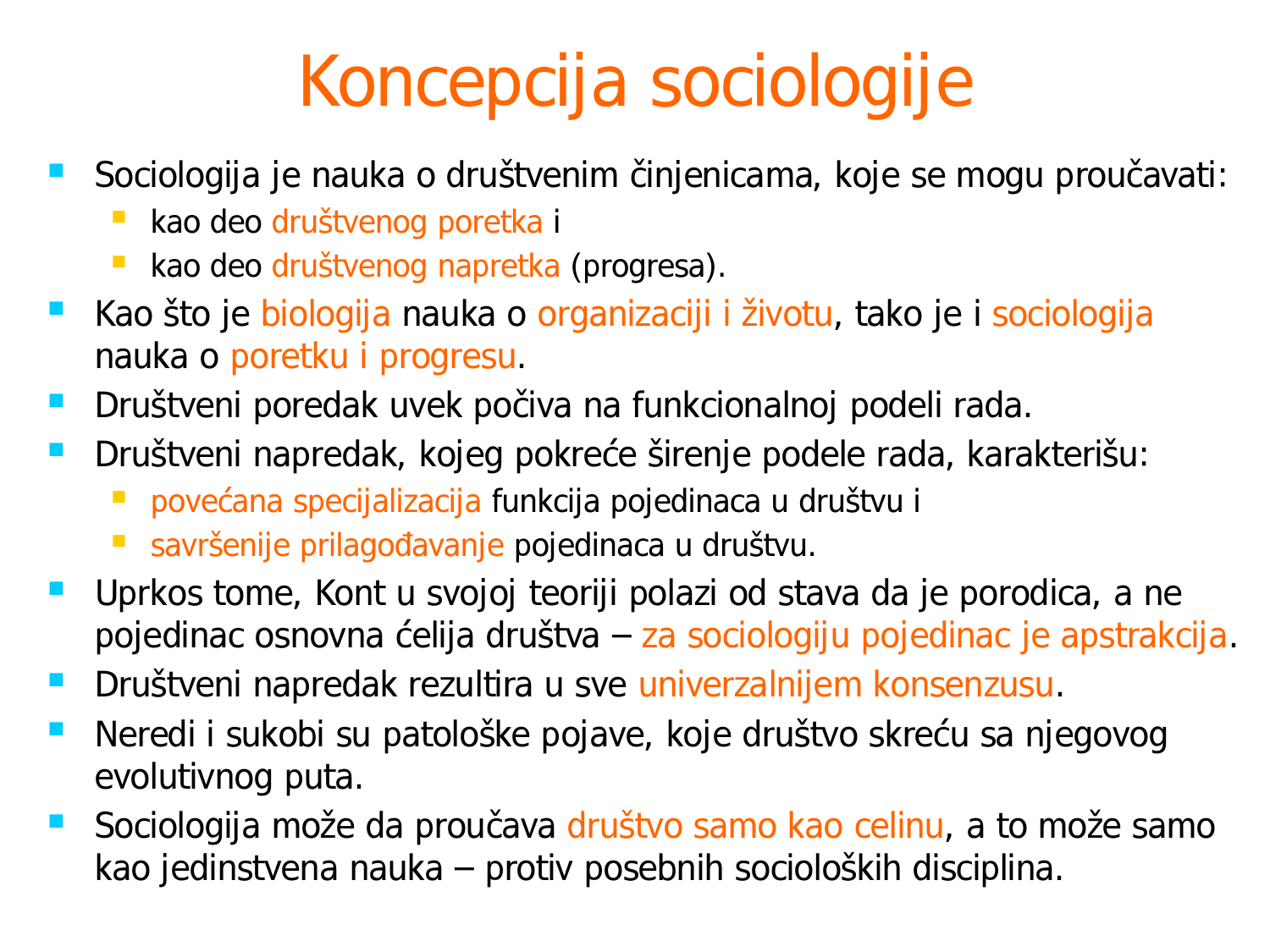

# Koncepcija sociologije
Sociologija je nauka o društvenim činjenicama, koje se mogu proučavati:
kao deo društvenog poretka i
kao deo društvenog napretka (progresa).
Kao što je biologija nauka o organizaciji i životu, tako je i sociologija nauka o poretku i progresu.
Društveni poredak uvek počiva na funkcionalnoj podeli rada.
Društveni napredak, kojeg pokreće širenje podele rada, karakterišu:
povećana specijalizacija funkcija pojedinaca u društvu i
savršenije prilagođavanje pojedinaca u društvu.
Uprkos tome, Kont u svojoj teoriji polazi od stava da je porodica, a ne pojedinac osnovna ćelija društva – za sociologiju pojedinac je apstrakcija.
Društveni napredak rezultira u sve univerzalnijem konsenzusu.
Neredi i sukobi su patološke pojave, koje društvo skreću sa njegovog evolutivnog puta.
Sociologija može da proučava društvo samo kao celinu, a to može samo kao jedinstvena nauka – protiv posebnih socioloških disciplina.